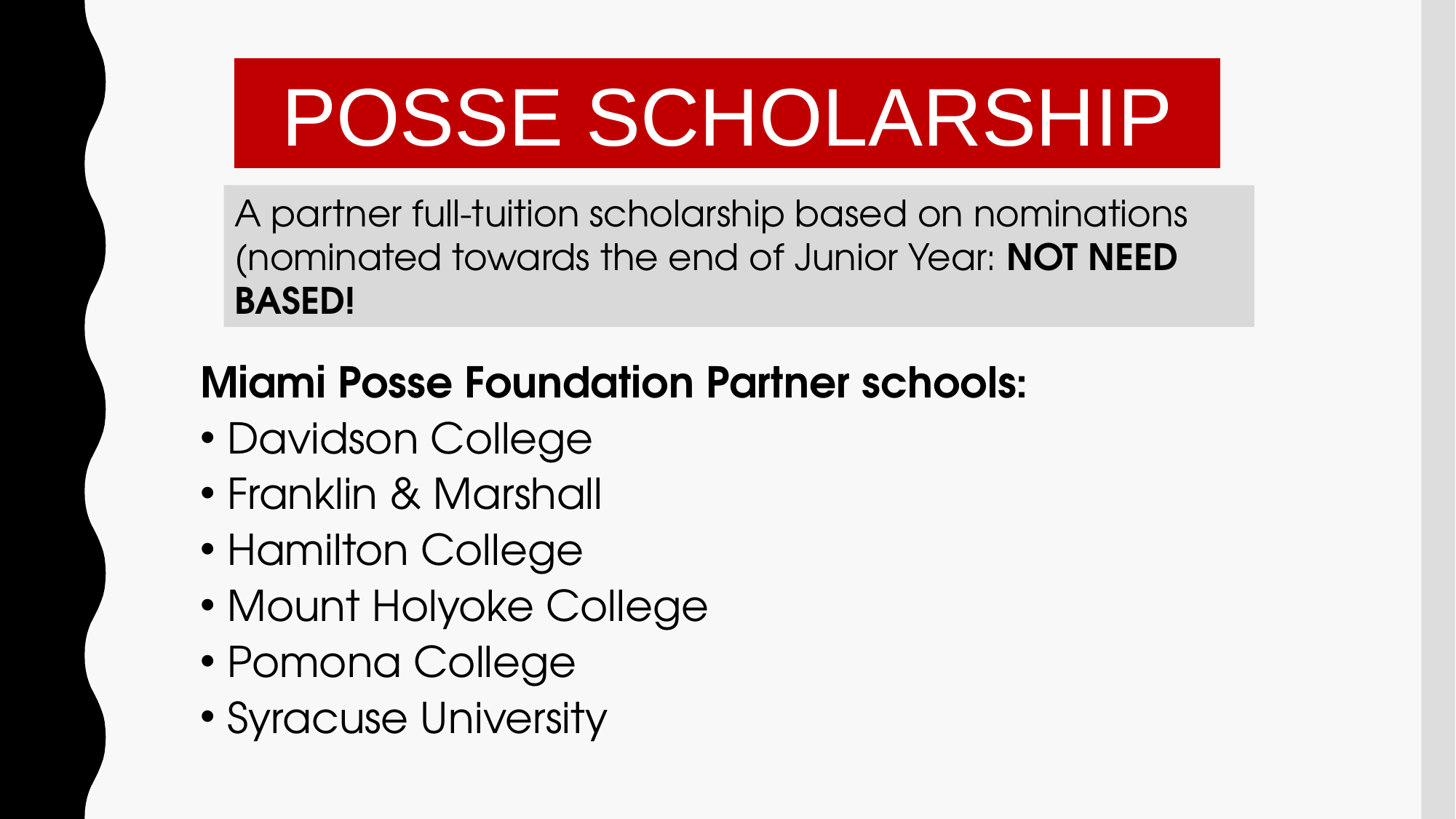

POSSE SCHOLARSHIP
A partner full-tuition scholarship based on nominations (nominated towards the end of Junior Year: NOT NEED BASED!
Miami Posse Foundation Partner schools:
Davidson College
Franklin & Marshall
Hamilton College
Mount Holyoke College
Pomona College
Syracuse University